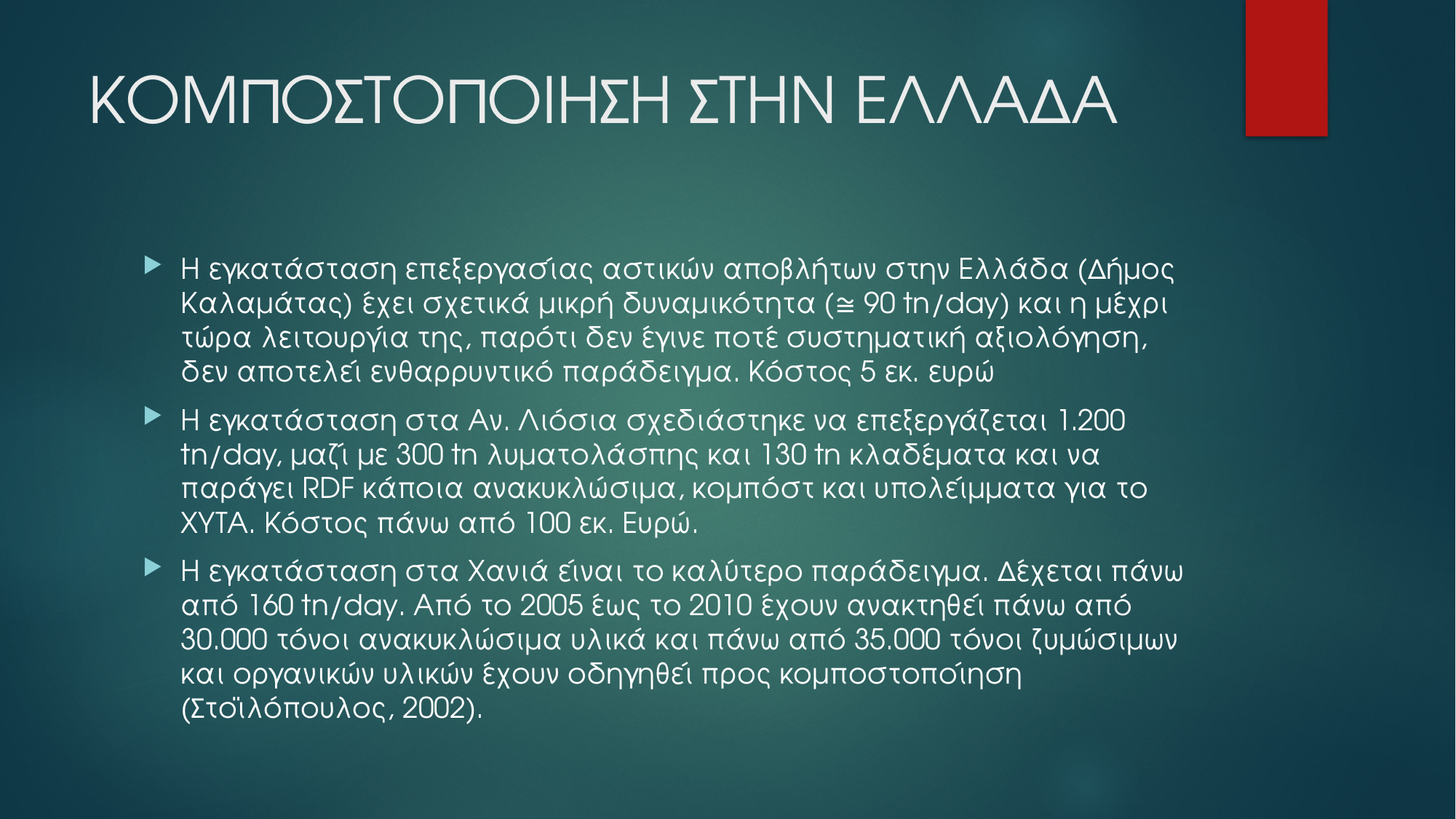

# ΚΟΜΠΟΣΤΟΠΟΙΗΣΗ ΣΤΗΝ ΕΛΛΑΔΑ
Η εγκατάσταση επεξεργασίας αστικών αποβλήτων στην Ελλάδα (Δήμος Καλαμάτας) έχει σχετικά μικρή δυναμικότητα (≅ 90 tn/day) και η μέχρι τώρα λειτουργία της, παρότι δεν έγινε ποτέ συστηματική αξιολόγηση, δεν αποτελεί ενθαρρυντικό παράδειγμα. Κόστος 5 εκ. ευρώ
Η εγκατάσταση στα Αν. Λιόσια σχεδιάστηκε να επεξεργάζεται 1.200 tn/day, μαζί με 300 tn λυματολάσπης και 130 tn κλαδέματα και να παράγει RDF κάποια ανακυκλώσιμα, κομπόστ και υπολείμματα για το ΧΥΤΑ. Κόστος πάνω από 100 εκ. Ευρώ.
Η εγκατάσταση στα Χανιά είναι το καλύτερο παράδειγμα. Δέχεται πάνω από 160 tn/day. Από το 2005 έως το 2010 έχουν ανακτηθεί πάνω από 30.000 τόνοι ανακυκλώσιμα υλικά και πάνω από 35.000 τόνοι ζυμώσιμων και οργανικών υλικών έχουν οδηγηθεί προς κομποστοποίηση (Στοϊλόπουλος, 2002).